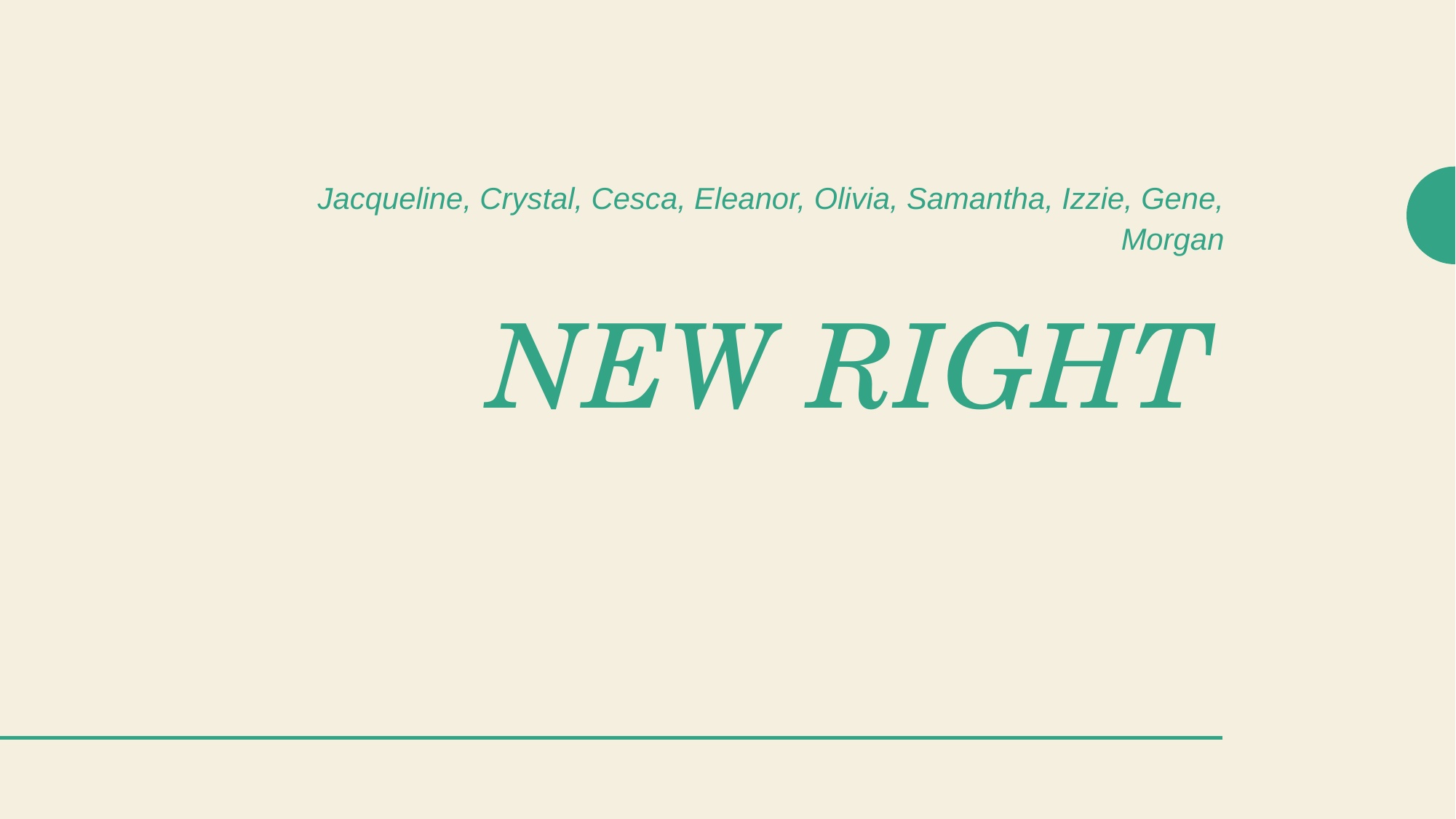

Jacqueline, Crystal, Cesca, Eleanor, Olivia, Samantha, Izzie, Gene, Morgan
# New Right